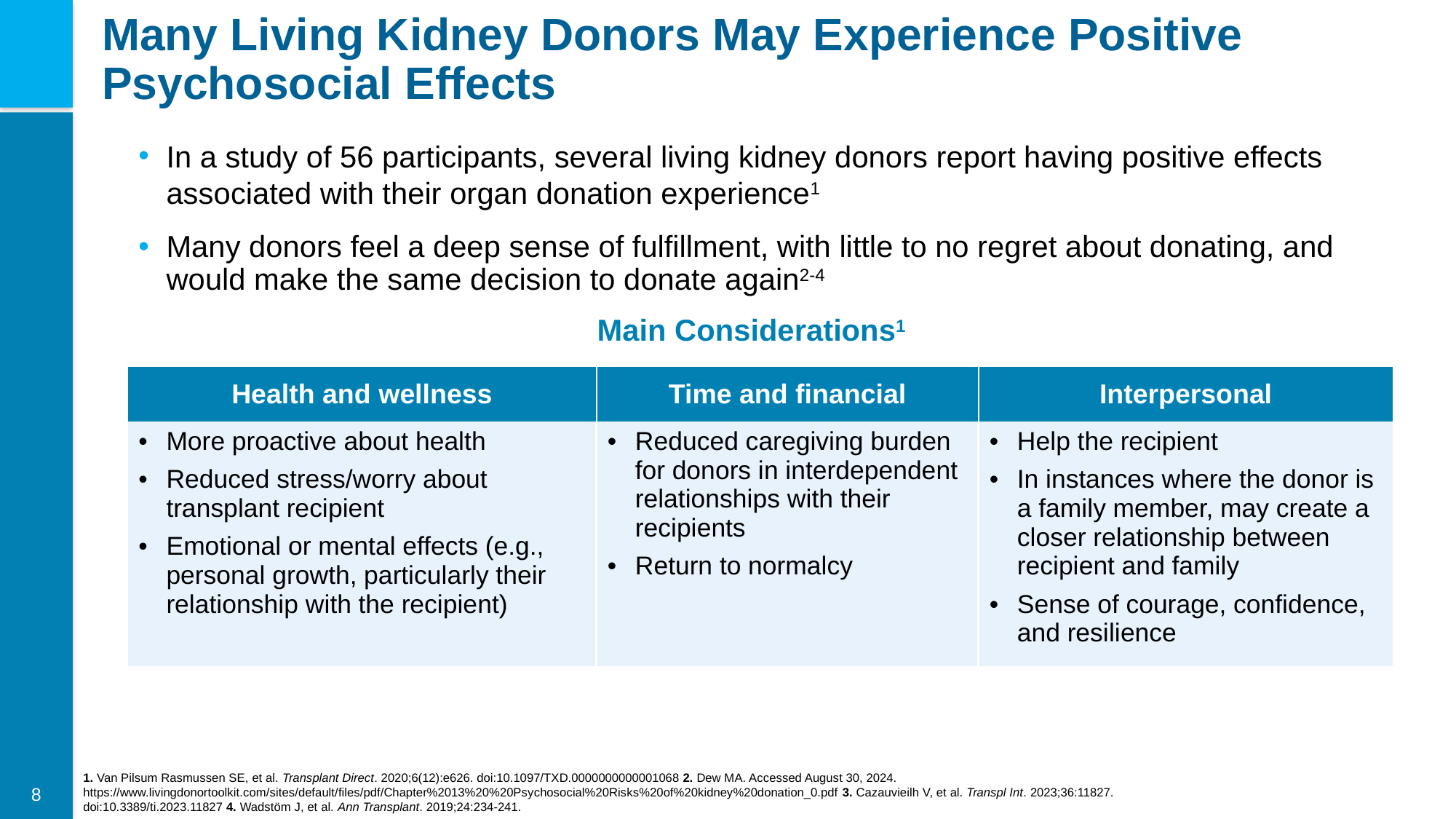

# Many Living Kidney Donors May Experience Positive Psychosocial Effects
In a study of 56 participants, several living kidney donors report having positive effects associated with their organ donation experience1
Many donors feel a deep sense of fulfillment, with little to no regret about donating, and would make the same decision to donate again2-4

Main Considerations1
| Health and wellness | Time and financial | Interpersonal |
| --- | --- | --- |
| More proactive about health Reduced stress/worry about transplant recipient Emotional or mental effects (e.g., personal growth, particularly their relationship with the recipient) | Reduced caregiving burden for donors in interdependent relationships with their recipients Return to normalcy | Help the recipient In instances where the donor is a family member, may create a closer relationship between recipient and family Sense of courage, confidence, and resilience |
1. Van Pilsum Rasmussen SE, et al. Transplant Direct. 2020;6(12):e626. doi:10.1097/TXD.0000000000001068 2. Dew MA. Accessed August 30, 2024. https://www.livingdonortoolkit.com/sites/default/files/pdf/Chapter%2013%20%20Psychosocial%20Risks%20of%20kidney%20donation_0.pdf 3. Cazauvieilh V, et al. Transpl Int. 2023;36:11827. doi:10.3389/ti.2023.11827 4. Wadstöm J, et al. Ann Transplant. 2019;24:234-241.